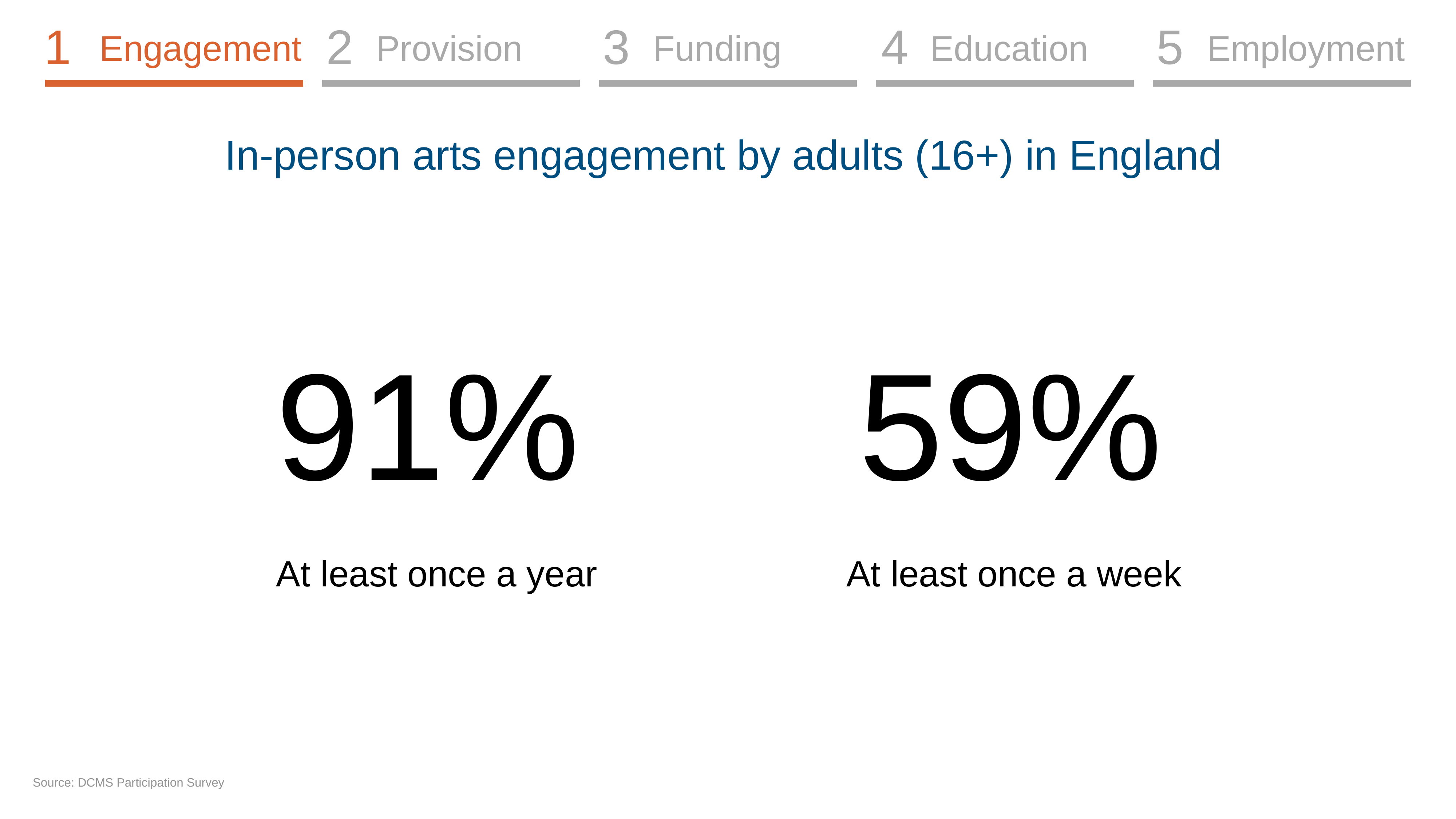

1
2
3
4
5
Engagement
Provision
Funding
Education
Employment

In-person arts engagement by adults (16+) in England
91%
At least once a year
59%
At least once a week
Source: DCMS Participation Survey